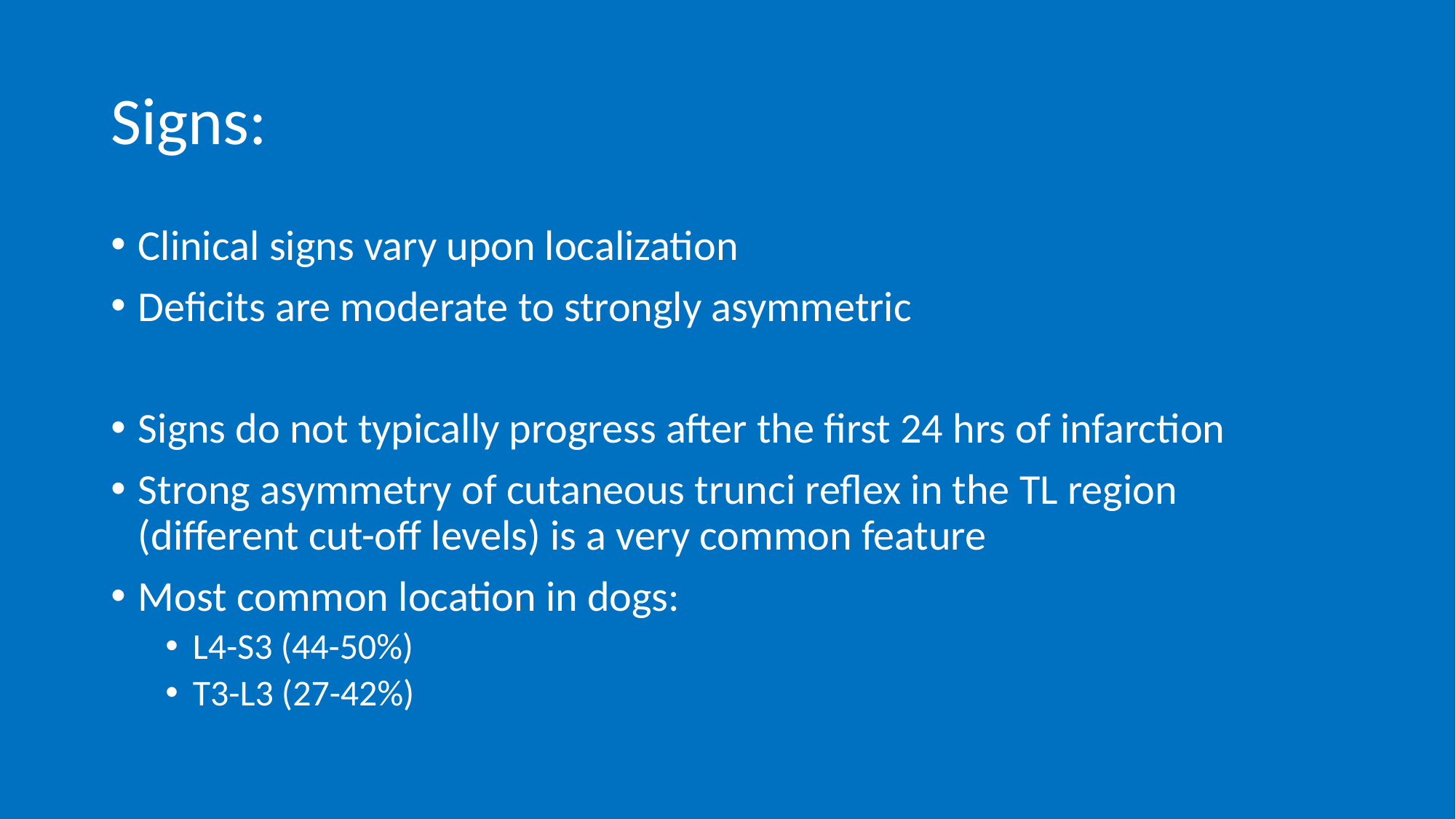

# Signs:
Clinical signs vary upon localization
Deficits are moderate to strongly asymmetric

Signs do not typically progress after the first 24 hrs of infarction
Strong asymmetry of cutaneous trunci reflex in the TL region (different cut-off levels) is a very common feature
Most common location in dogs:
L4-S3 (44-50%)
T3-L3 (27-42%)